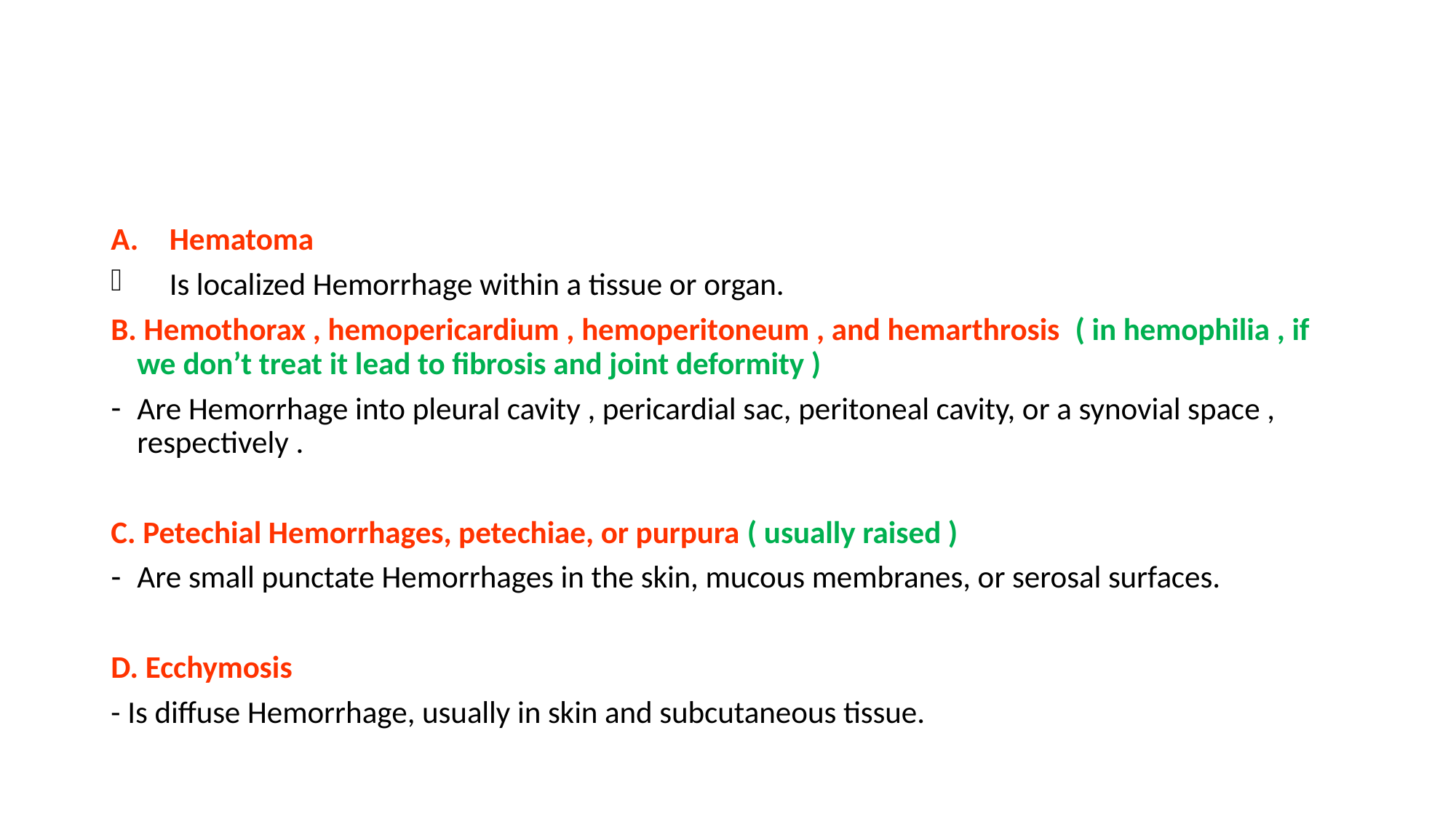

#
Hematoma
Is localized Hemorrhage within a tissue or organ.
B. Hemothorax , hemopericardium , hemoperitoneum , and hemarthrosis  ( in hemophilia , if we don’t treat it lead to fibrosis and joint deformity )
Are Hemorrhage into pleural cavity , pericardial sac, peritoneal cavity, or a synovial space , respectively .

C. Petechial Hemorrhages, petechiae, or purpura ( usually raised )
Are small punctate Hemorrhages in the skin, mucous membranes, or serosal surfaces.

D. Ecchymosis
- Is diffuse Hemorrhage, usually in skin and subcutaneous tissue.